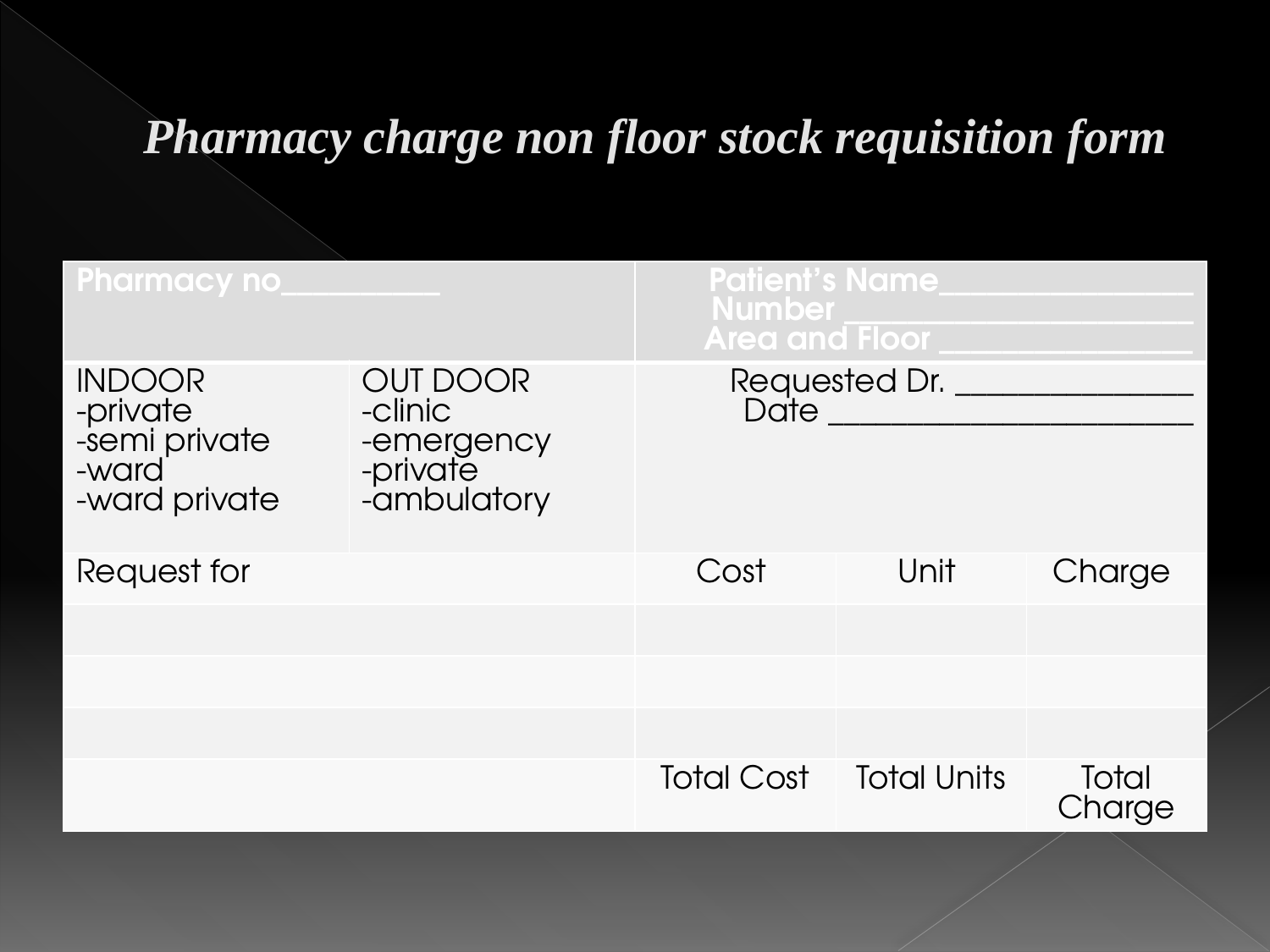

# Pharmacy charge non floor stock requisition form
| Pharmacy no\_\_\_\_\_\_\_\_\_\_ |  | Patient’s Name\_\_\_\_\_\_\_\_\_\_\_\_\_\_\_\_ Number \_\_\_\_\_\_\_\_\_\_\_\_\_\_\_\_\_\_\_\_\_\_ Area and Floor \_\_\_\_\_\_\_\_\_\_\_\_\_\_\_\_ |  |  |
| --- | --- | --- | --- | --- |
| INDOOR -private -semi private -ward -ward private | OUT DOOR -clinic -emergency -private -ambulatory | Requested Dr. \_\_\_\_\_\_\_\_\_\_\_\_\_\_\_ Date \_\_\_\_\_\_\_\_\_\_\_\_\_\_\_\_\_\_\_\_\_\_\_ |  |  |
| Request for |  | Cost | Unit | Charge |
|  |  |  |  |  |
|  |  |  |  |  |
|  |  |  |  |  |
|  |  | Total Cost | Total Units | Total Charge |